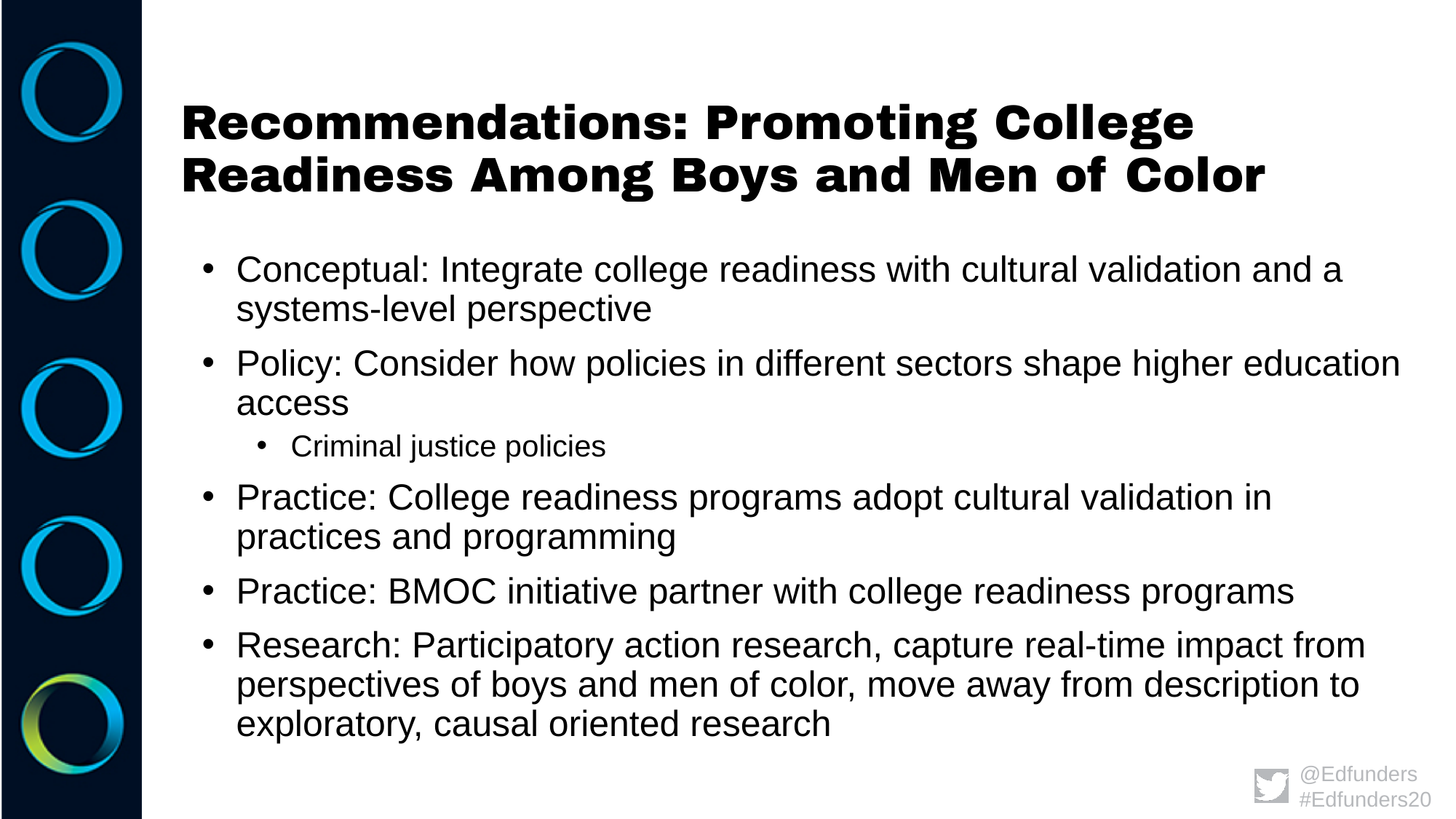

# Recommendations: Promoting College Readiness Among Boys and Men of Color
Conceptual: Integrate college readiness with cultural validation and a systems-level perspective
Policy: Consider how policies in different sectors shape higher education access
Criminal justice policies
Practice: College readiness programs adopt cultural validation in practices and programming
Practice: BMOC initiative partner with college readiness programs
Research: Participatory action research, capture real-time impact from perspectives of boys and men of color, move away from description to exploratory, causal oriented research